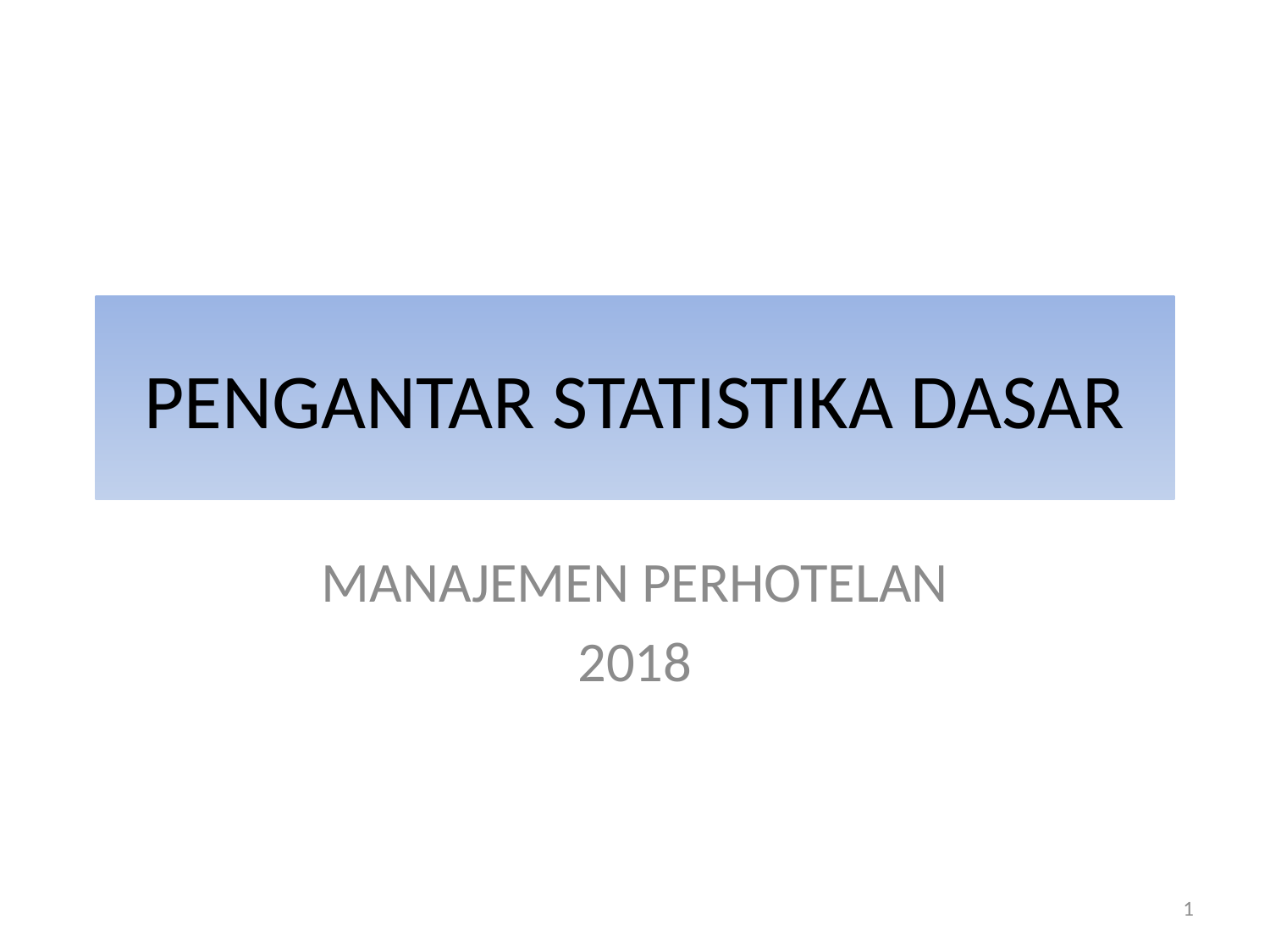

# PENGANTAR STATISTIKA DASAR
MANAJEMEN PERHOTELAN
2018
1